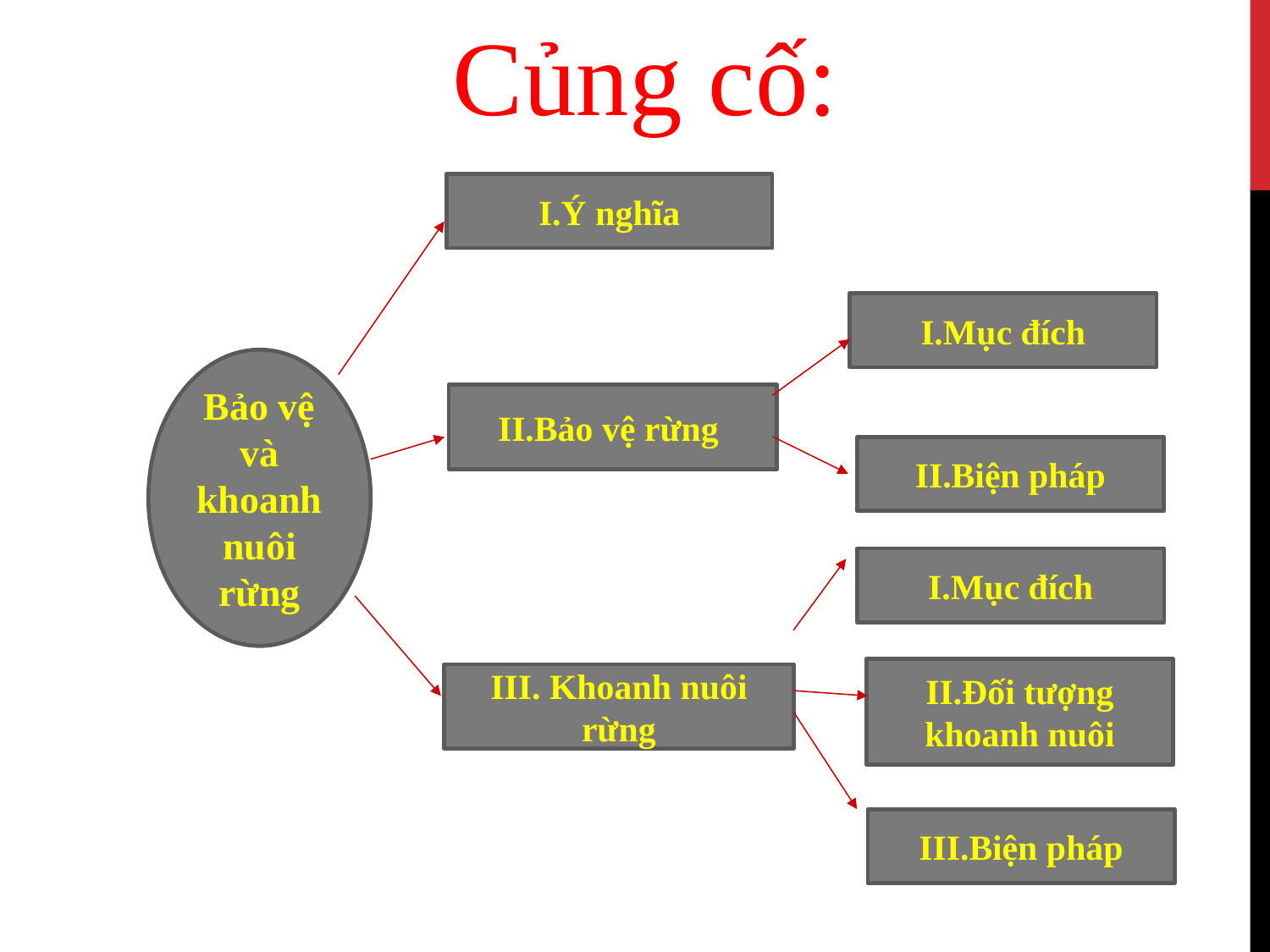

Củng cố:
I.Ý nghĩa

I.Mục đích

Bảo vệ và khoanhnuôi rừng
II.Bảo vệ rừng

II.Biện pháp
I.Mục đích

II.Đối tượng khoanh nuôi
III. Khoanh nuôi rừng

III.Biện pháp